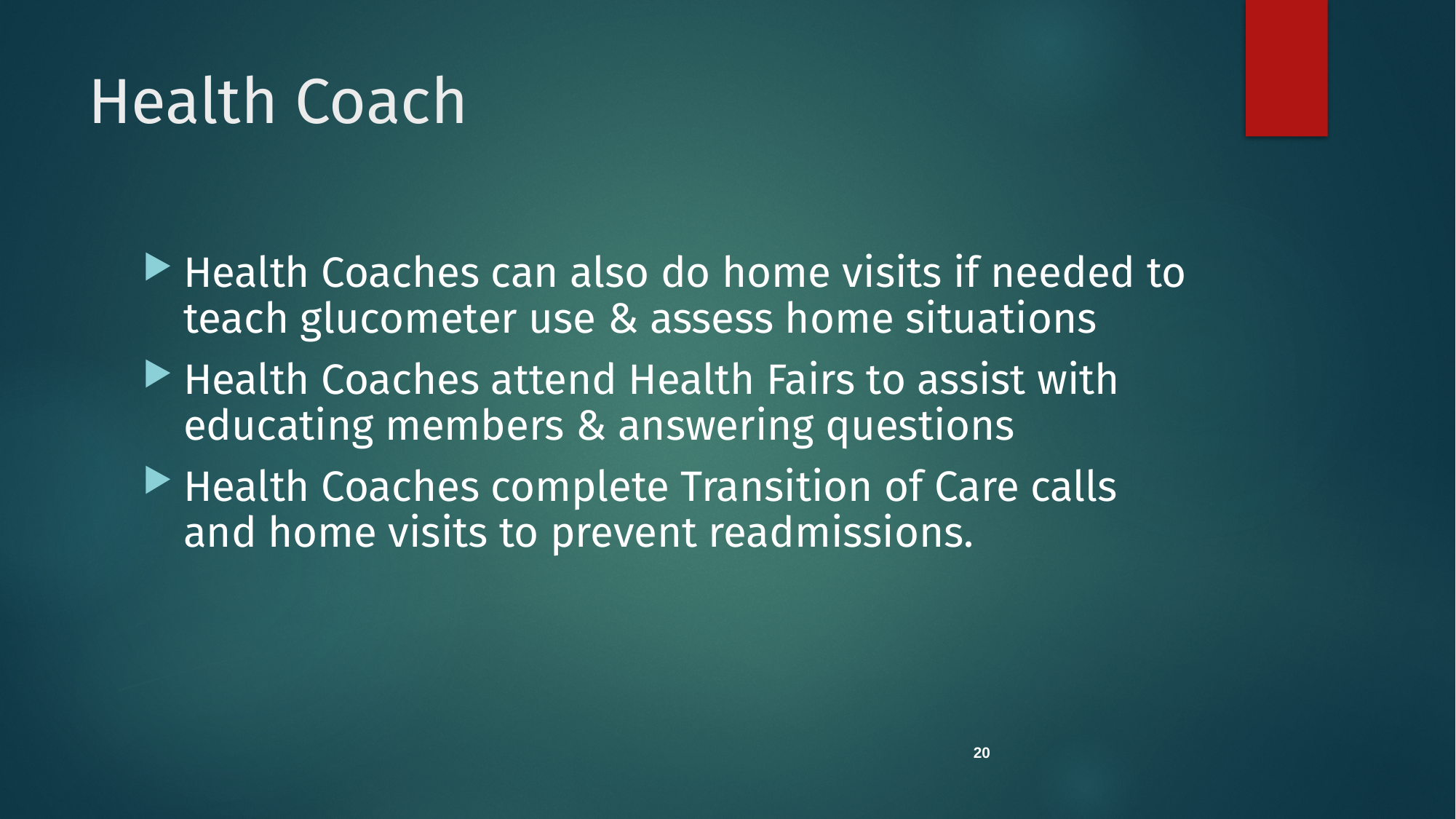

# Health Coach
Health Coaches can also do home visits if needed to teach glucometer use & assess home situations
Health Coaches attend Health Fairs to assist with educating members & answering questions
Health Coaches complete Transition of Care calls and home visits to prevent readmissions.
20